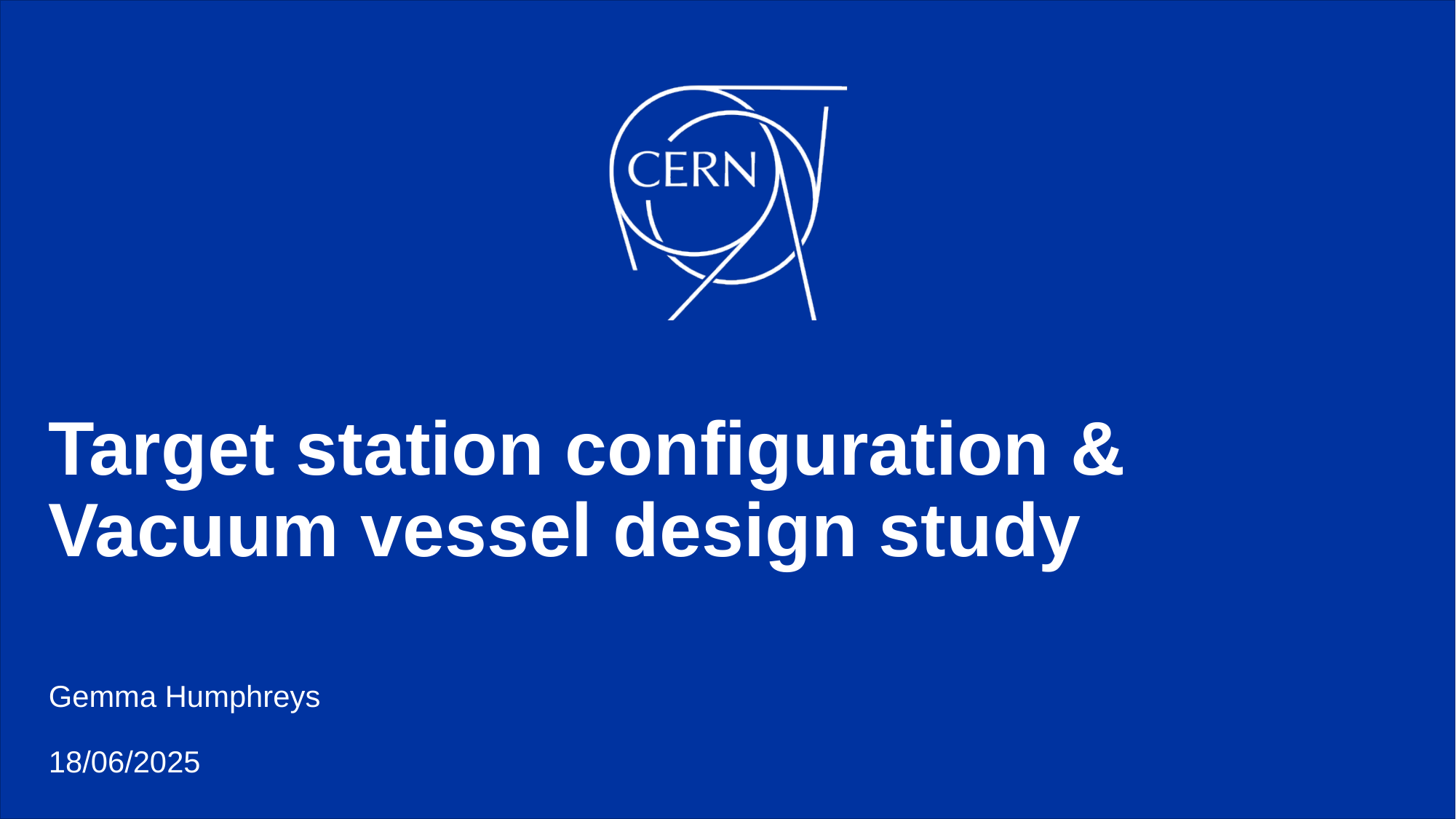

# Target station configuration & Vacuum vessel design study
Gemma Humphreys
18/06/2025